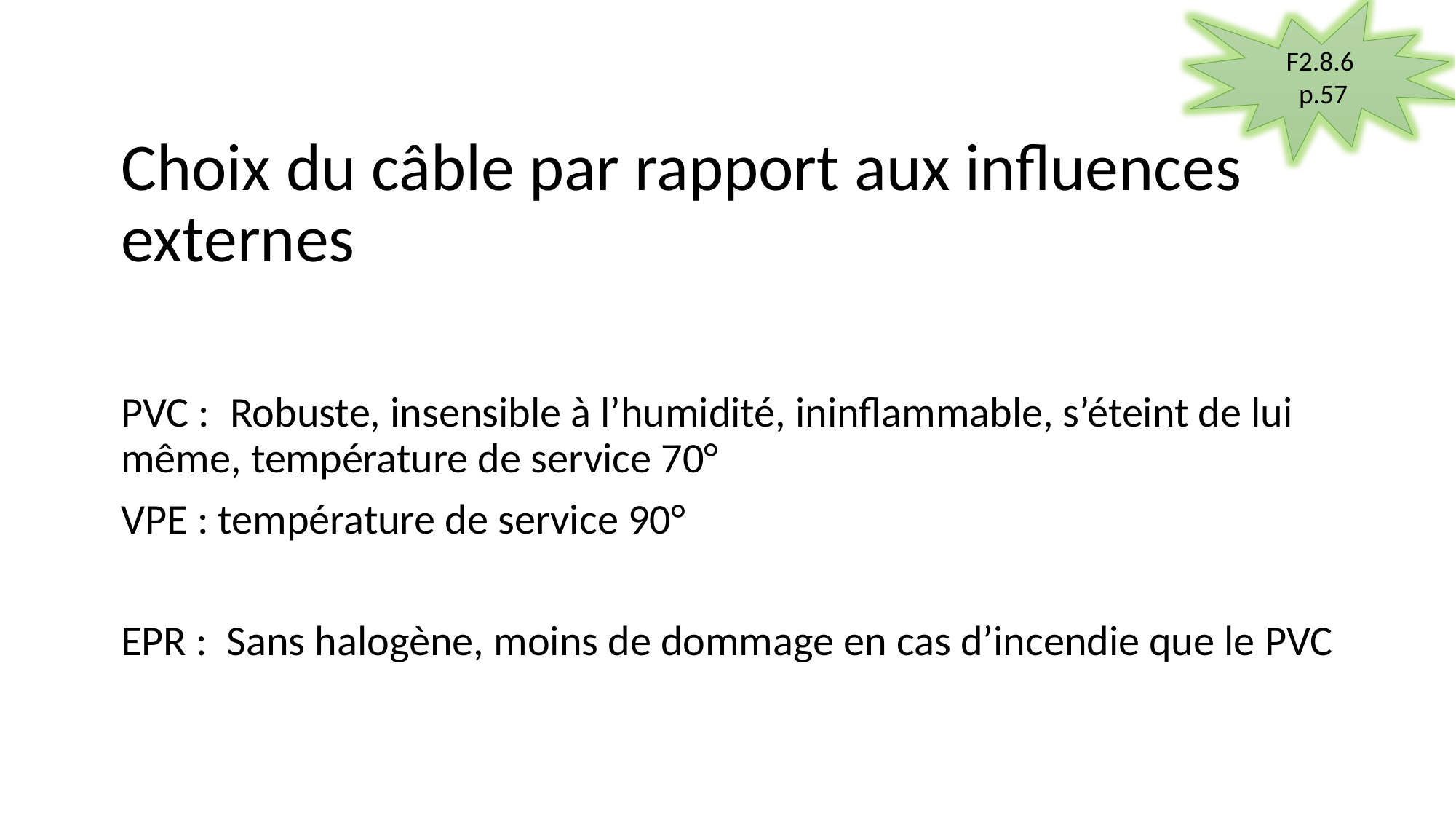

F2.8.6
 p.57
# Choix du câble par rapport aux influences externes
PVC : 	Robuste, insensible à l’humidité, ininflammable, s’éteint de lui 	même, température de service 70°
VPE : température de service 90°

EPR :  Sans halogène, moins de dommage en cas d’incendie que le PVC